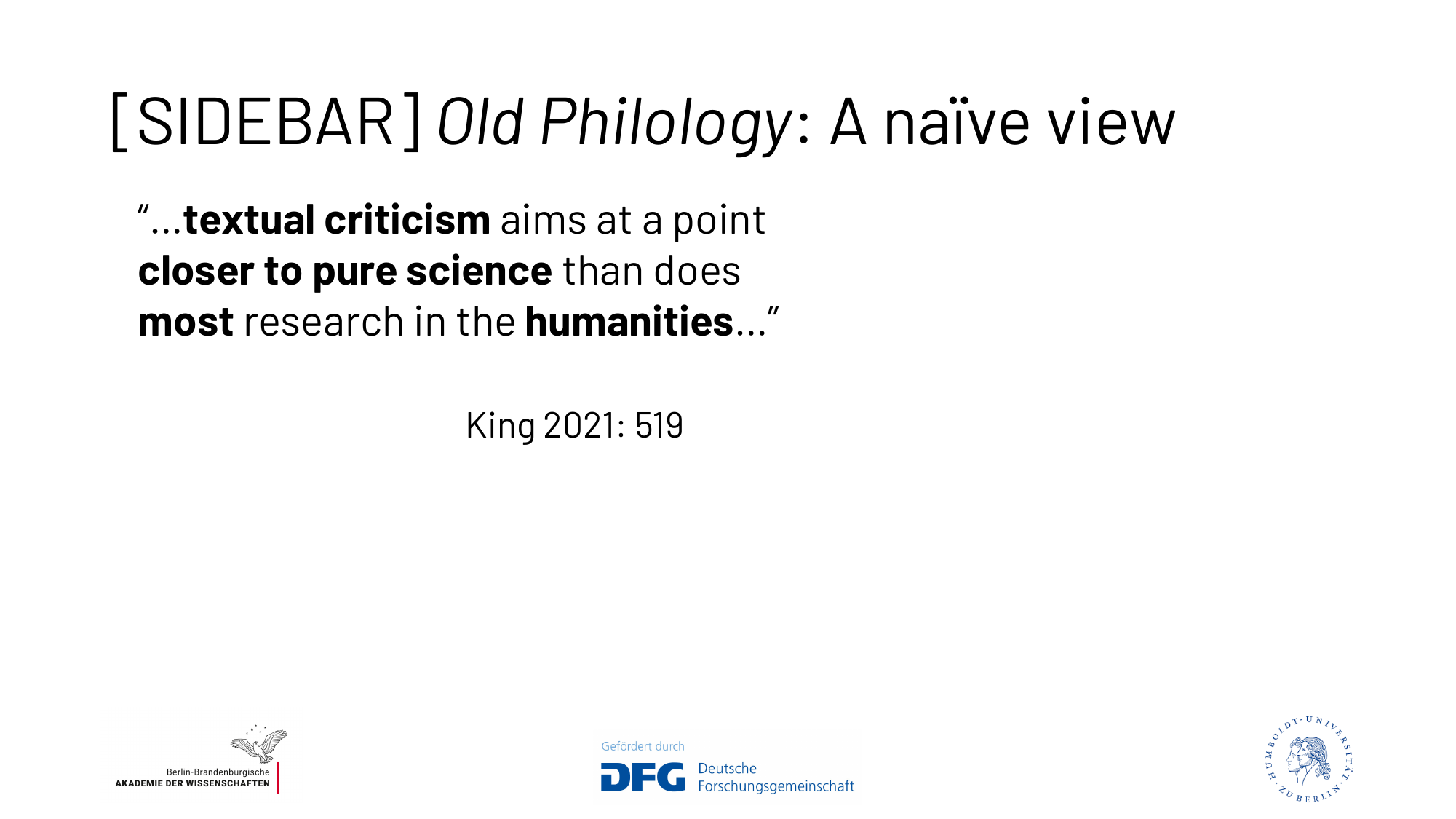

# [SIDEBAR] Old Philology: A naïve view
“…textual criticism aims at a point closer to pure science than does most research in the humanities…”
									King 2021: 519